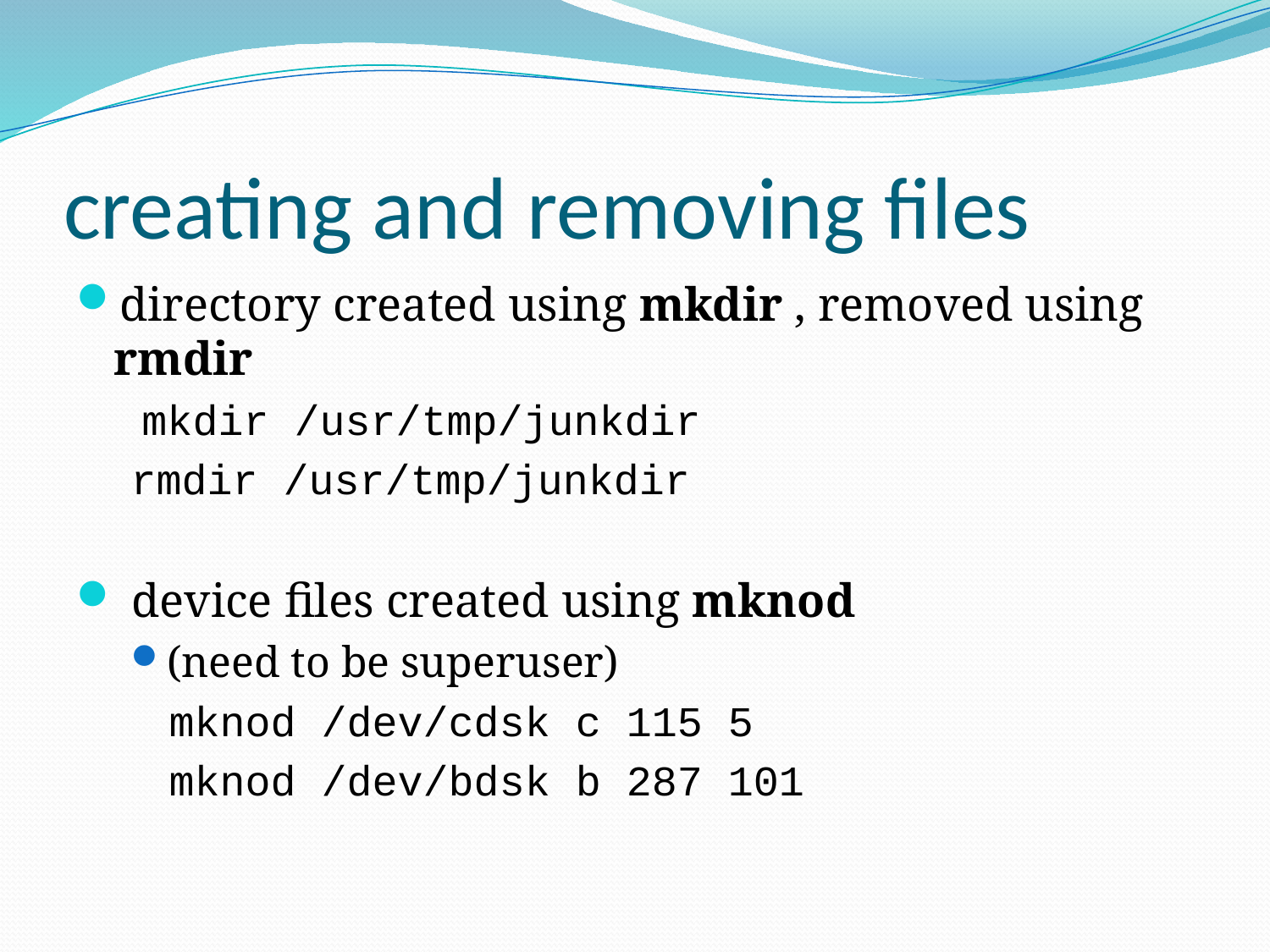

# creating and removing files
directory created using mkdir , removed using rmdir
 mkdir /usr/tmp/junkdir
rmdir /usr/tmp/junkdir

 device files created using mknod
(need to be superuser)
mknod /dev/cdsk c 115 5
mknod /dev/bdsk b 287 101